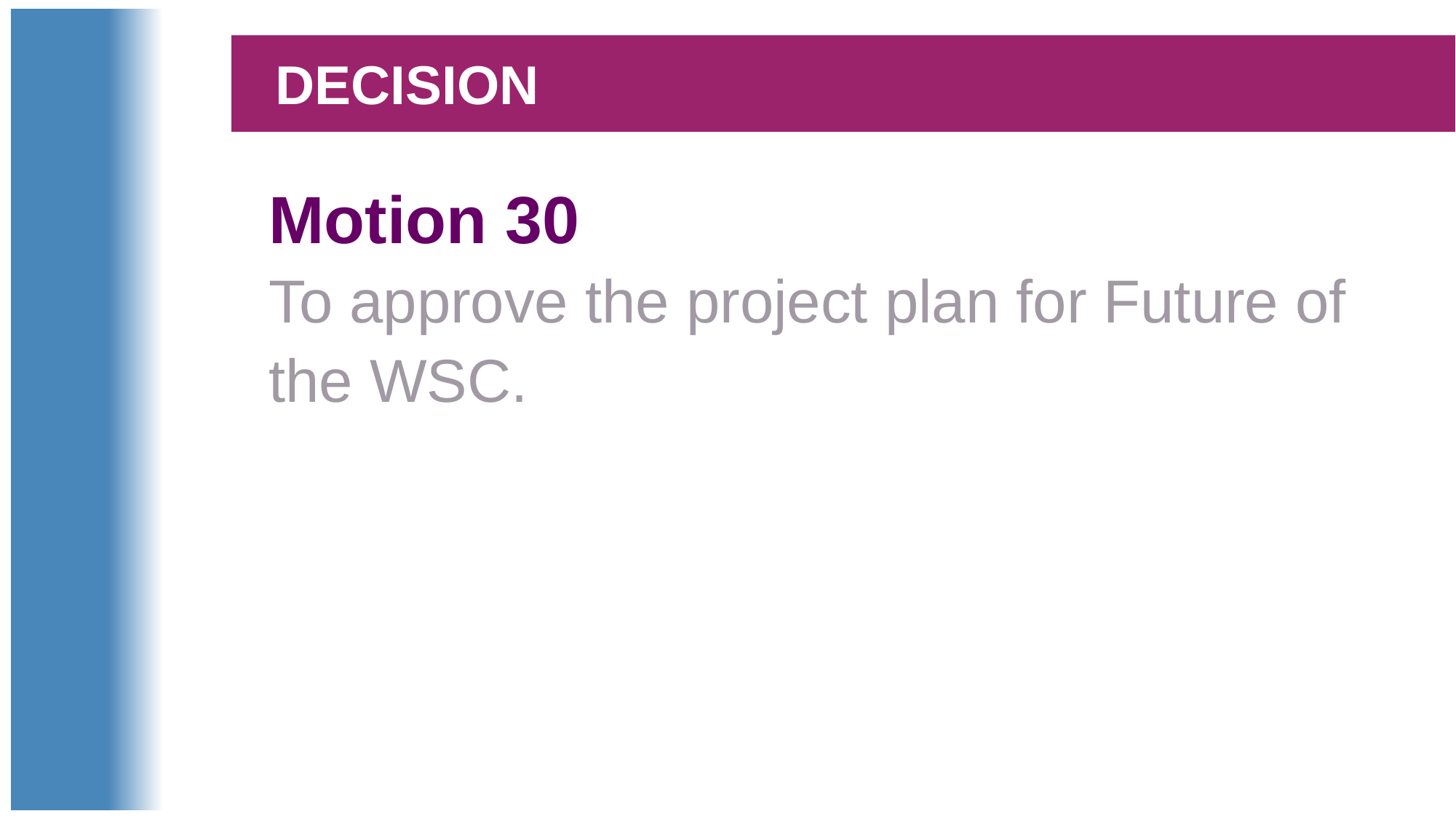

Decision
Motion 30
To approve the project plan for Future of the WSC.